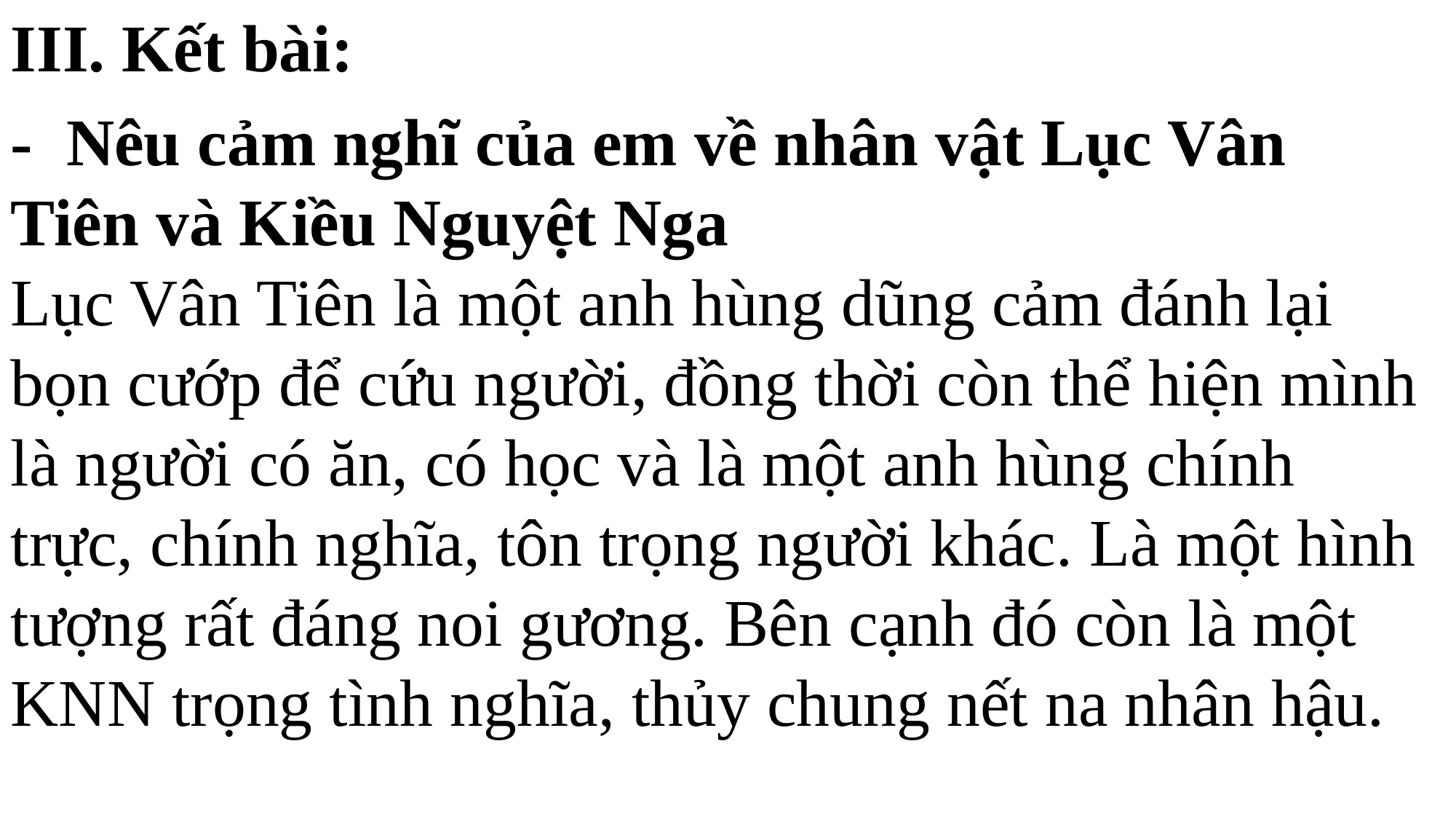

III. Kết bài:
-  Nêu cảm nghĩ của em về nhân vật Lục Vân Tiên và Kiều Nguyệt Nga
Lục Vân Tiên là một anh hùng dũng cảm đánh lại bọn cướp để cứu người, đồng thời còn thể hiện mình là người có ăn, có học và là một anh hùng chính trực, chính nghĩa, tôn trọng người khác. Là một hình tượng rất đáng noi gương. Bên cạnh đó còn là một KNN trọng tình nghĩa, thủy chung nết na nhân hậu.